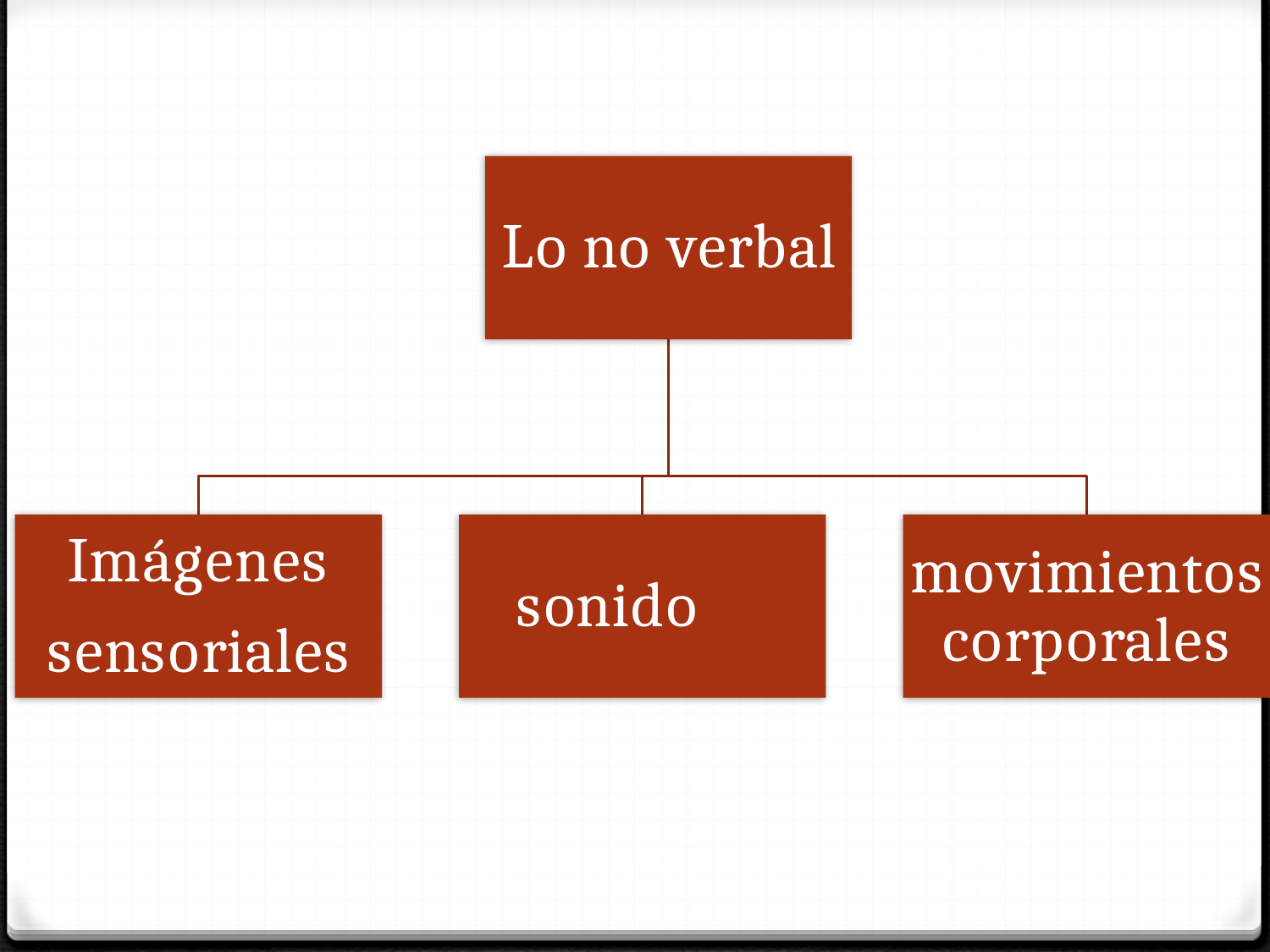

Lo no verbal
Imágenes
sensoriales
sonido
movimientos corporales
#